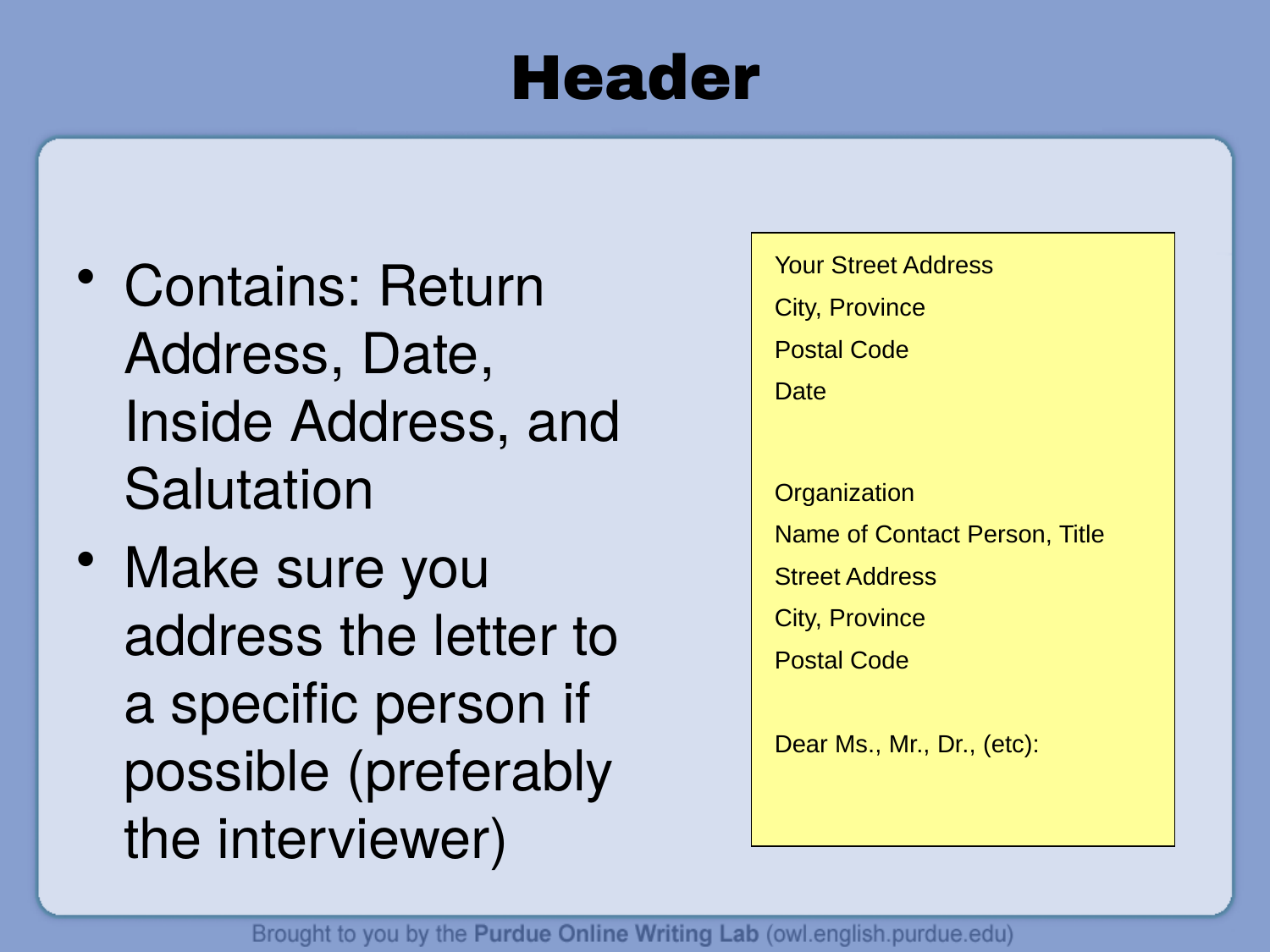

# Header

Contains: Return Address, Date, Inside Address, and Salutation
Make sure you address the letter to a specific person if possible (preferably the interviewer)

Your Street Address
City, Province
Postal Code
Date

Organization
Name of Contact Person, Title
Street Address
City, Province
Postal Code

Dear Ms., Mr., Dr., (etc):